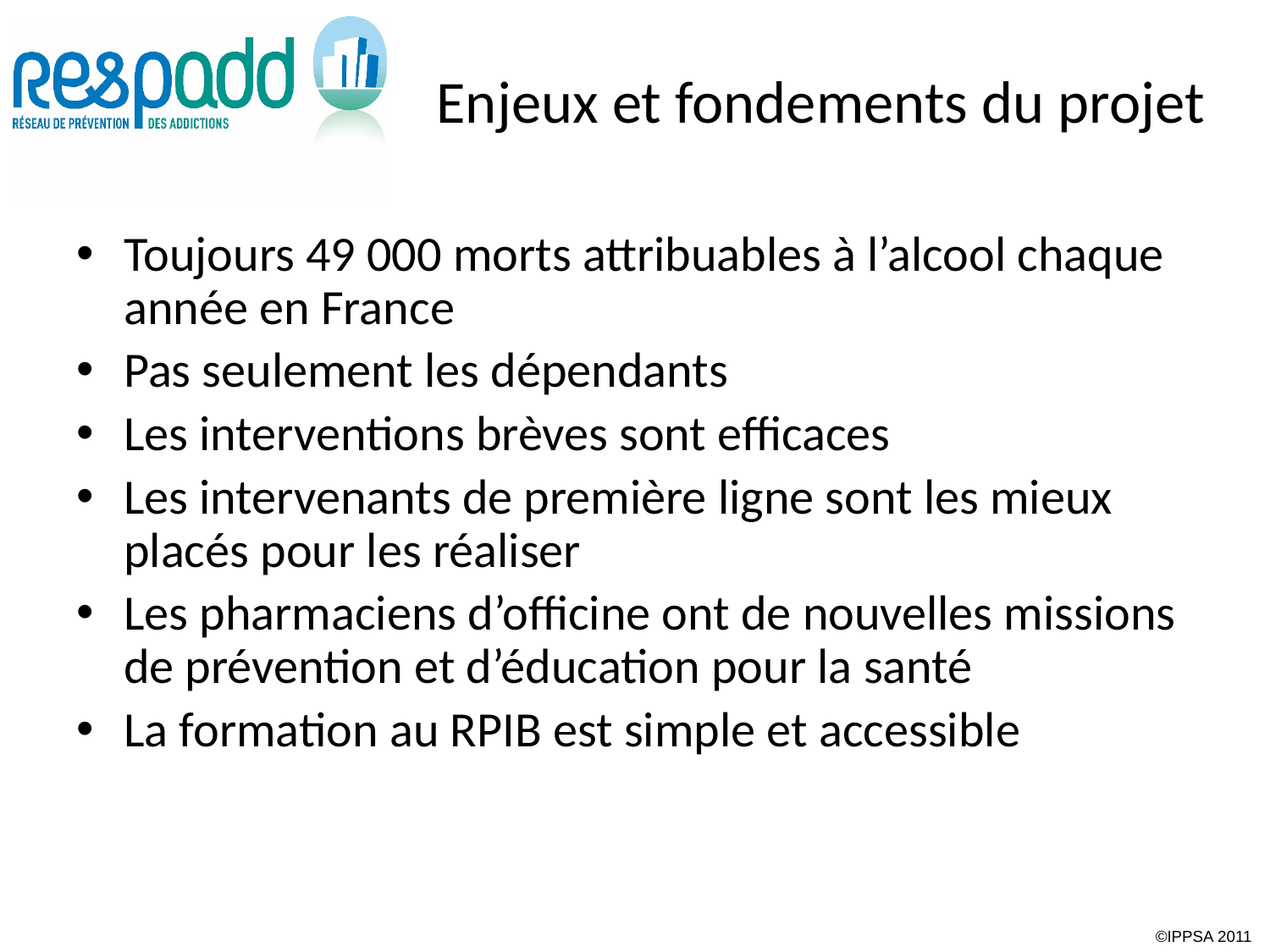

# Enjeux et fondements du projet
Toujours 49 000 morts attribuables à l’alcool chaque année en France
Pas seulement les dépendants
Les interventions brèves sont efficaces
Les intervenants de première ligne sont les mieux placés pour les réaliser
Les pharmaciens d’officine ont de nouvelles missions de prévention et d’éducation pour la santé
La formation au RPIB est simple et accessible
©IPPSA 2011